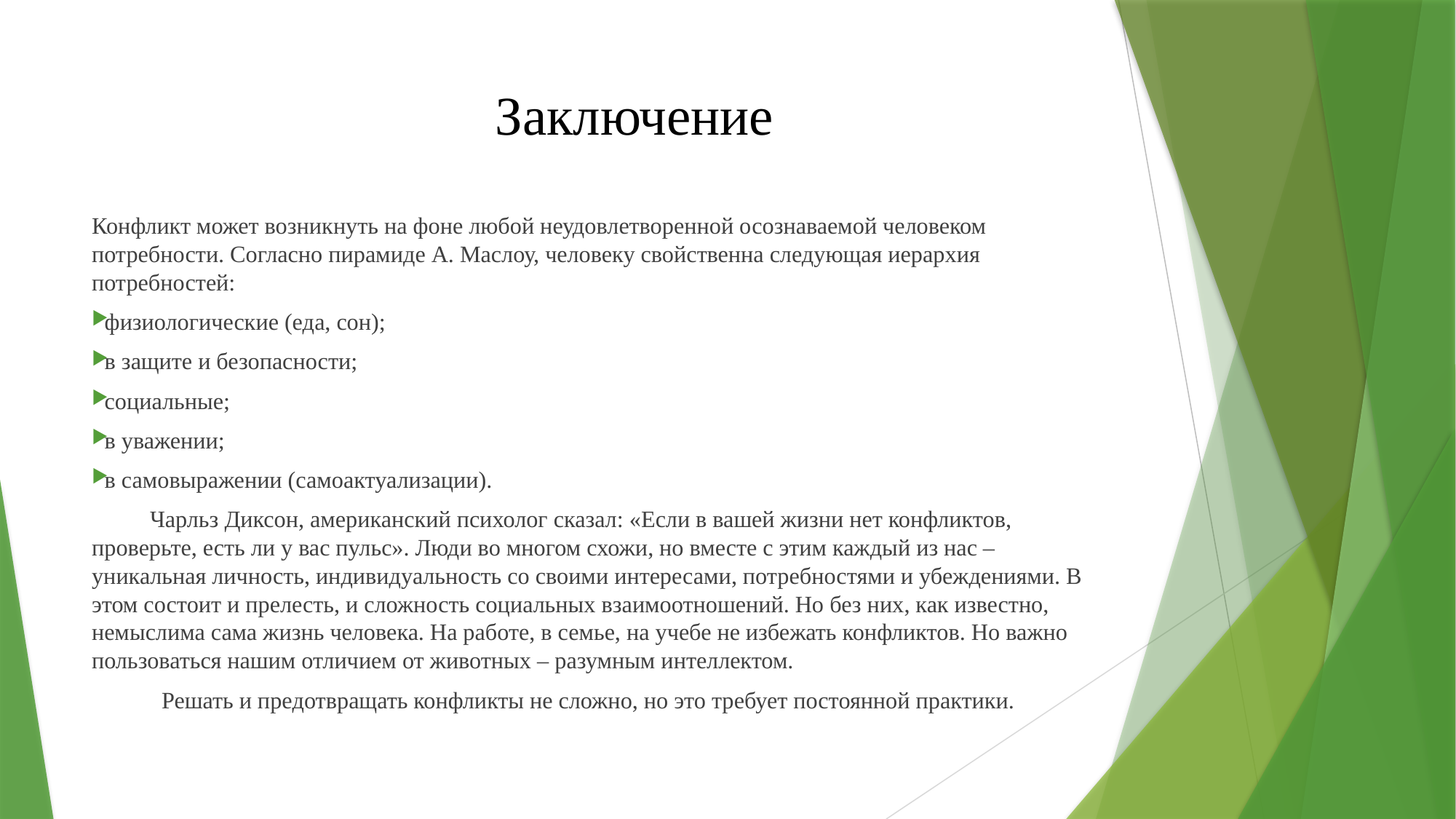

# Заключение
Конфликт может возникнуть на фоне любой неудовлетворенной осознаваемой человеком потребности. Согласно пирамиде А. Маслоу, человеку свойственна следующая иерархия потребностей:
физиологические (еда, сон);
в защите и безопасности;
социальные;
в уважении;
в самовыражении (самоактуализации).
          Чарльз Диксон, американский психолог сказал: «Если в вашей жизни нет конфликтов, проверьте, есть ли у вас пульс». Люди во многом схожи, но вместе с этим каждый из нас – уникальная личность, индивидуальность со своими интересами, потребностями и убеждениями. В этом состоит и прелесть, и сложность социальных взаимоотношений. Но без них, как известно, немыслима сама жизнь человека. На работе, в семье, на учебе не избежать конфликтов. Но важно пользоваться нашим отличием от животных – разумным интеллектом.
            Решать и предотвращать конфликты не сложно, но это требует постоянной практики.